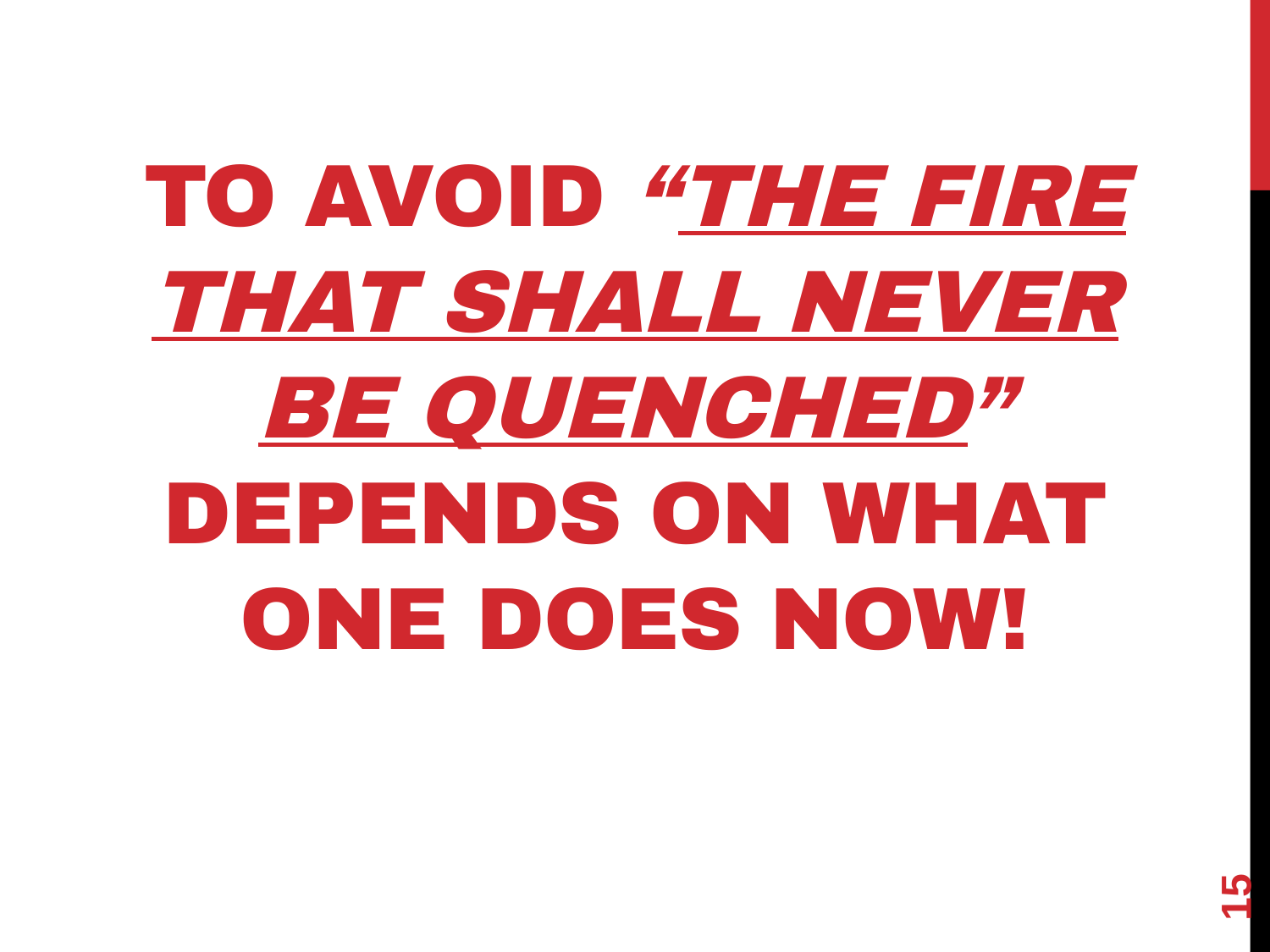

# To avoid “the fire that shall never be quenched” depends on what one does now!
15